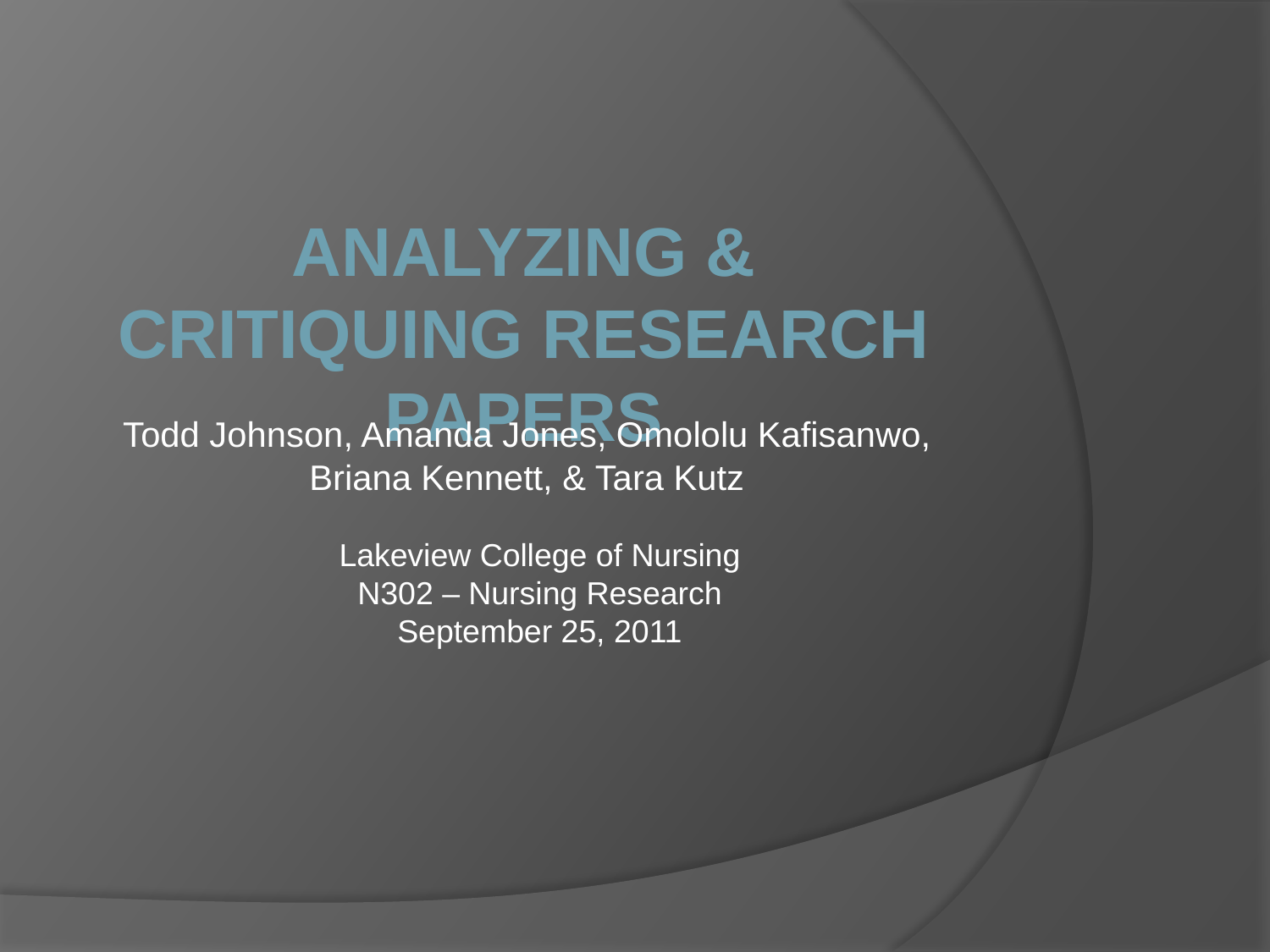

# Analyzing & Critiquing Research Papers
Todd Johnson, Amanda Jones, Omololu Kafisanwo, Briana Kennett, & Tara Kutz
Lakeview College of Nursing
N302 – Nursing Research
September 25, 2011